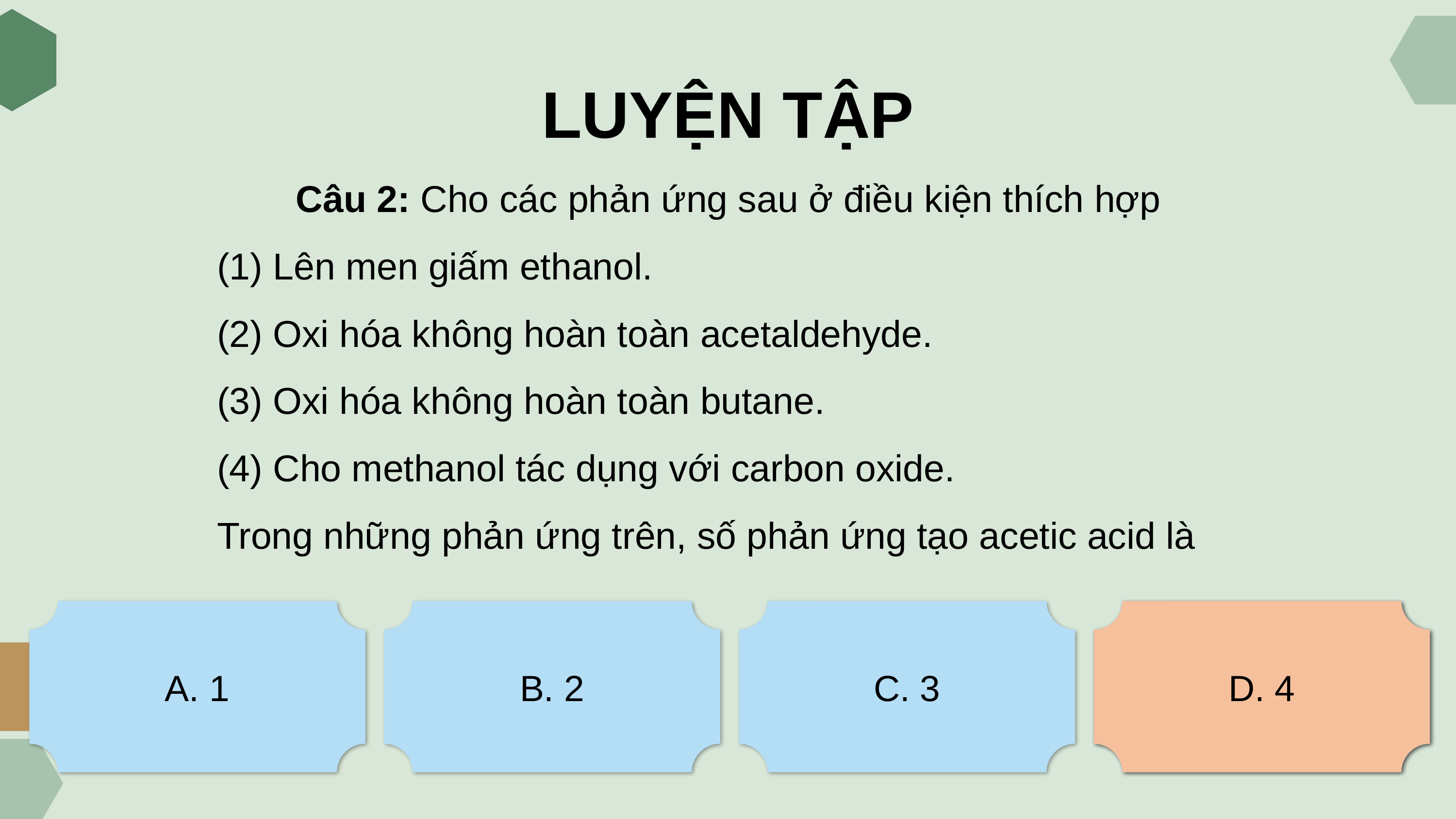

LUYỆN TẬP
Câu 2: Cho các phản ứng sau ở điều kiện thích hợp
(1) Lên men giấm ethanol.
(2) Oxi hóa không hoàn toàn acetaldehyde.
(3) Oxi hóa không hoàn toàn butane.
(4) Cho methanol tác dụng với carbon oxide.
Trong những phản ứng trên, số phản ứng tạo acetic acid là
C. 3
D. 4
D. 4
A. 1
B. 2